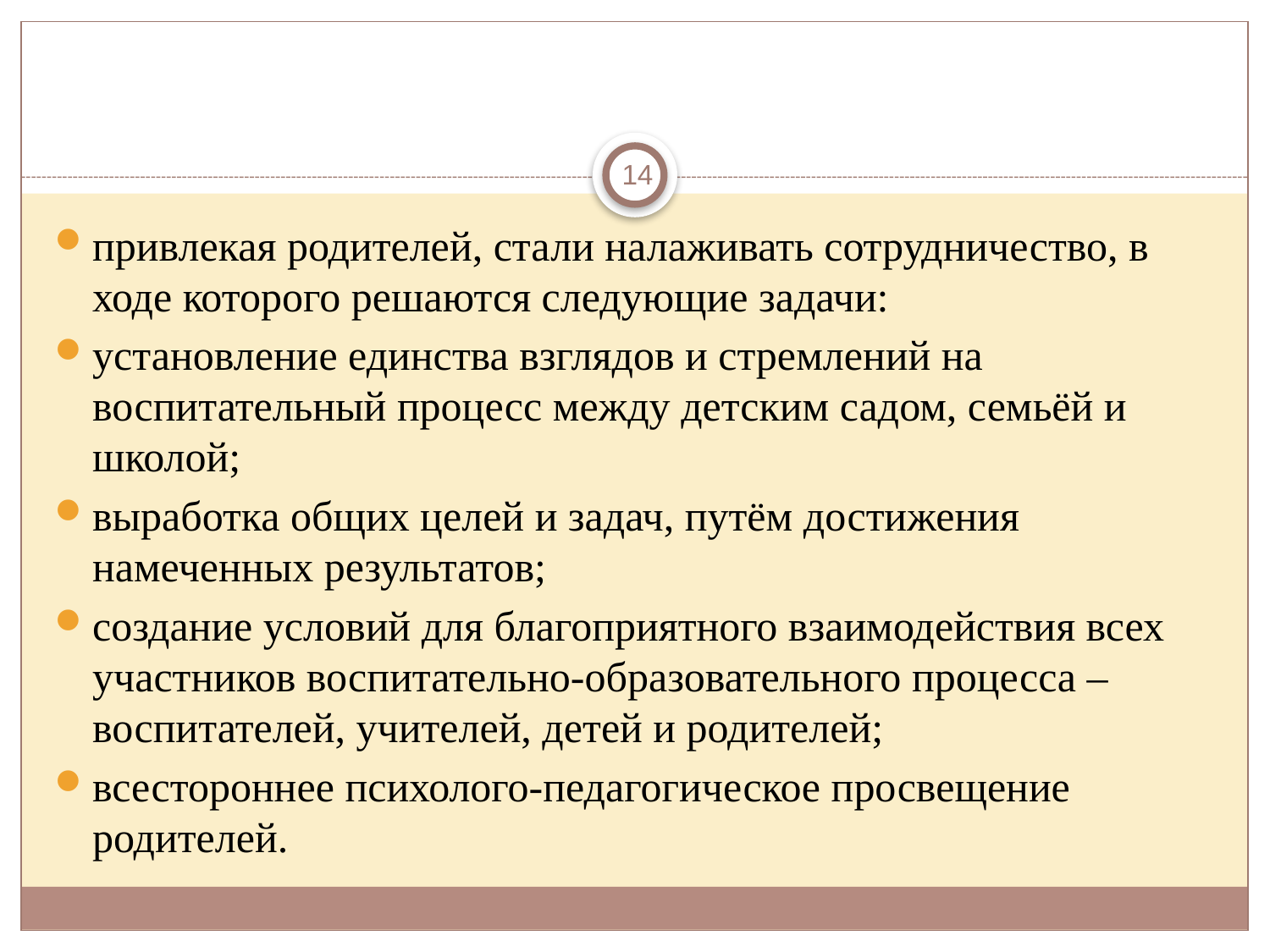

#
14
привлекая родителей, стали налаживать сотрудничество, в ходе которого решаются следующие задачи:
установление единства взглядов и стремлений на воспитательный процесс между детским садом, семьёй и школой;
выработка общих целей и задач, путём достижения намеченных результатов;
создание условий для благоприятного взаимодействия всех участников воспитательно-образовательного процесса – воспитателей, учителей, детей и родителей;
всестороннее психолого-педагогическое просвещение родителей.